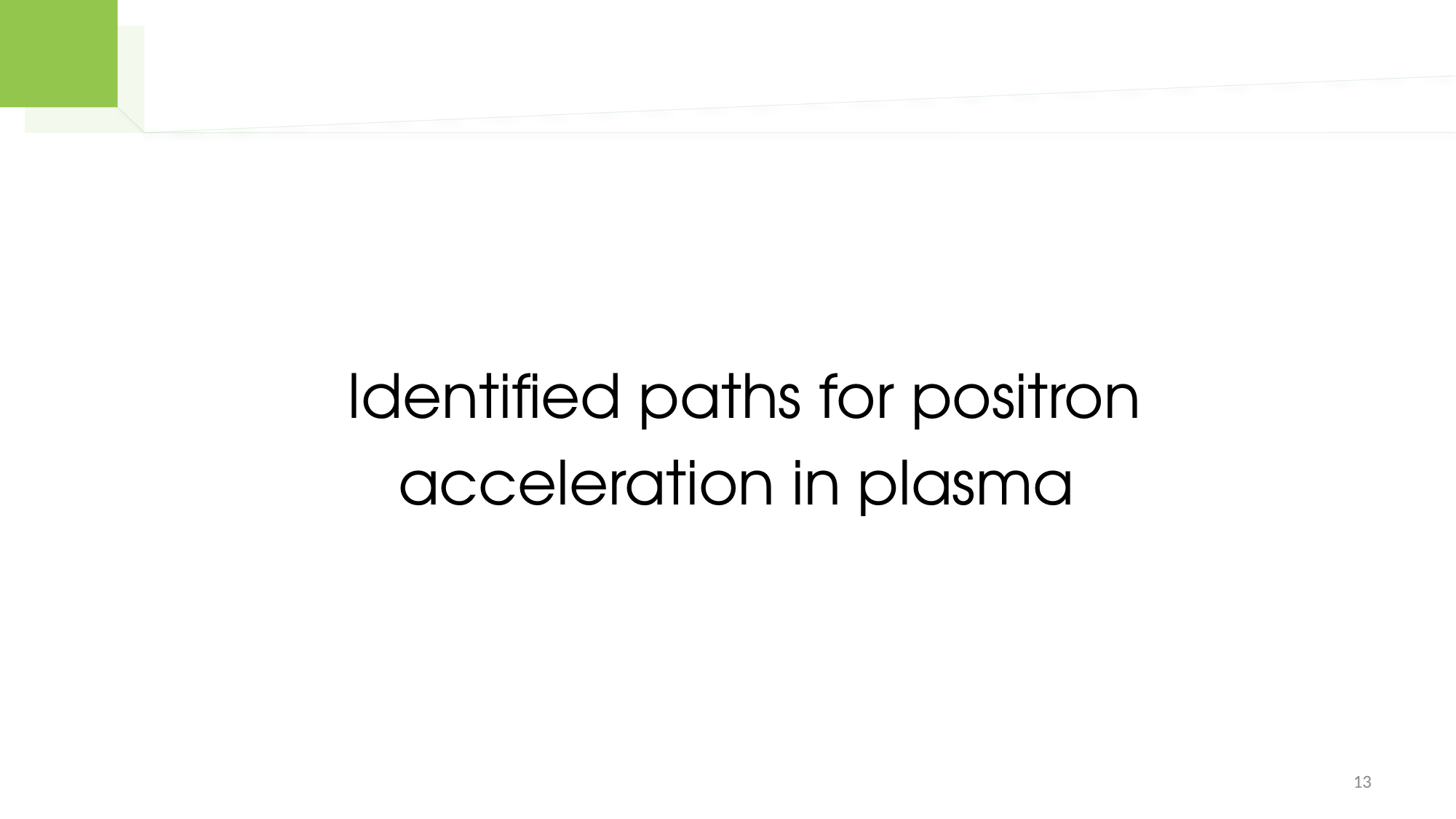

Identified paths for positron acceleration in plasma
13